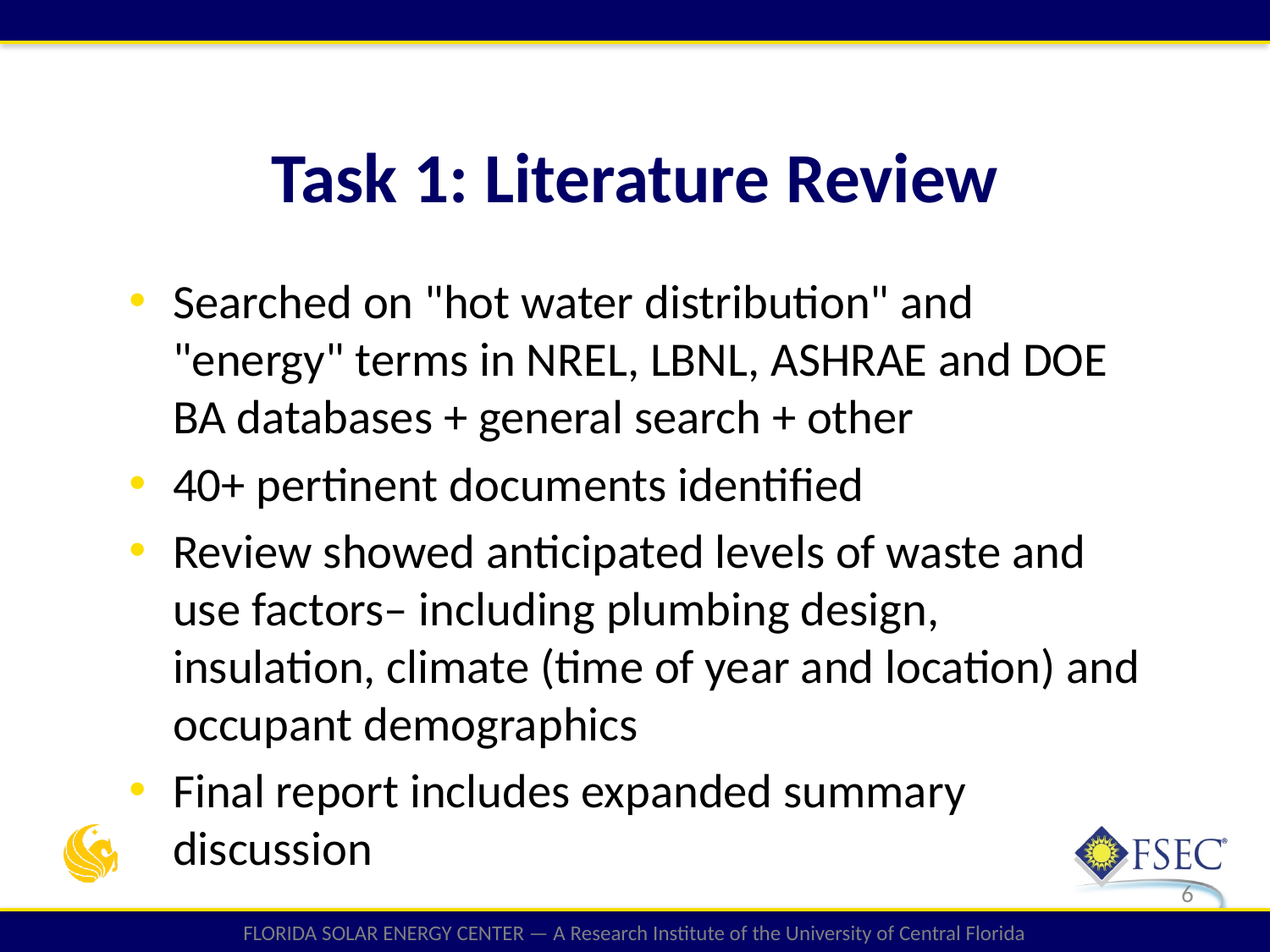

Task 1: Literature Review
Searched on "hot water distribution" and "energy" terms in NREL, LBNL, ASHRAE and DOE BA databases + general search + other
40+ pertinent documents identified
Review showed anticipated levels of waste and use factors– including plumbing design, insulation, climate (time of year and location) and occupant demographics
Final report includes expanded summary discussion

6